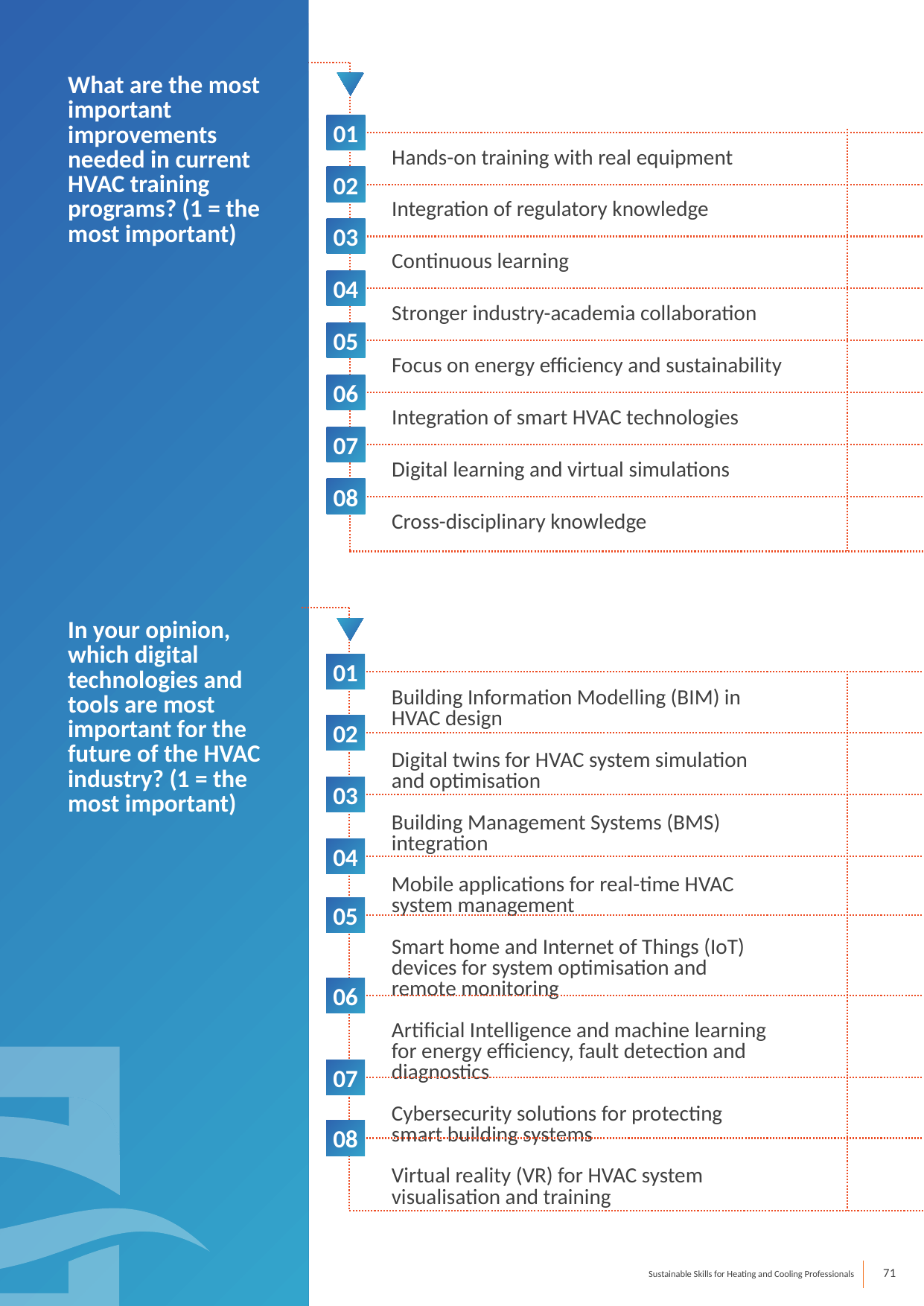

What are the most important improvements needed in current HVAC training programs? (1 = the most important)

01
Hands-on training with real equipment
Integration of regulatory knowledge

Continuous learning

Stronger industry-academia collaboration

Focus on energy efficiency and sustainability
Integration of smart HVAC technologies
Digital learning and virtual simulations
Cross-disciplinary knowledge

02

03

04

05

06

07

08
In your opinion, which digital technologies and tools are most important for the future of the HVAC industry? (1 = the most important)

01
Building Information Modelling (BIM) in HVAC design

Digital twins for HVAC system simulation and optimisation

Building Management Systems (BMS) integration

Mobile applications for real-time HVAC system management

Smart home and Internet of Things (IoT) devices for system optimisation and remote monitoring

Artificial Intelligence and machine learning for energy efficiency, fault detection and diagnostics

Cybersecurity solutions for protecting smart building systems

Virtual reality (VR) for HVAC system visualisation and training

02

03

04

05

06

07

08